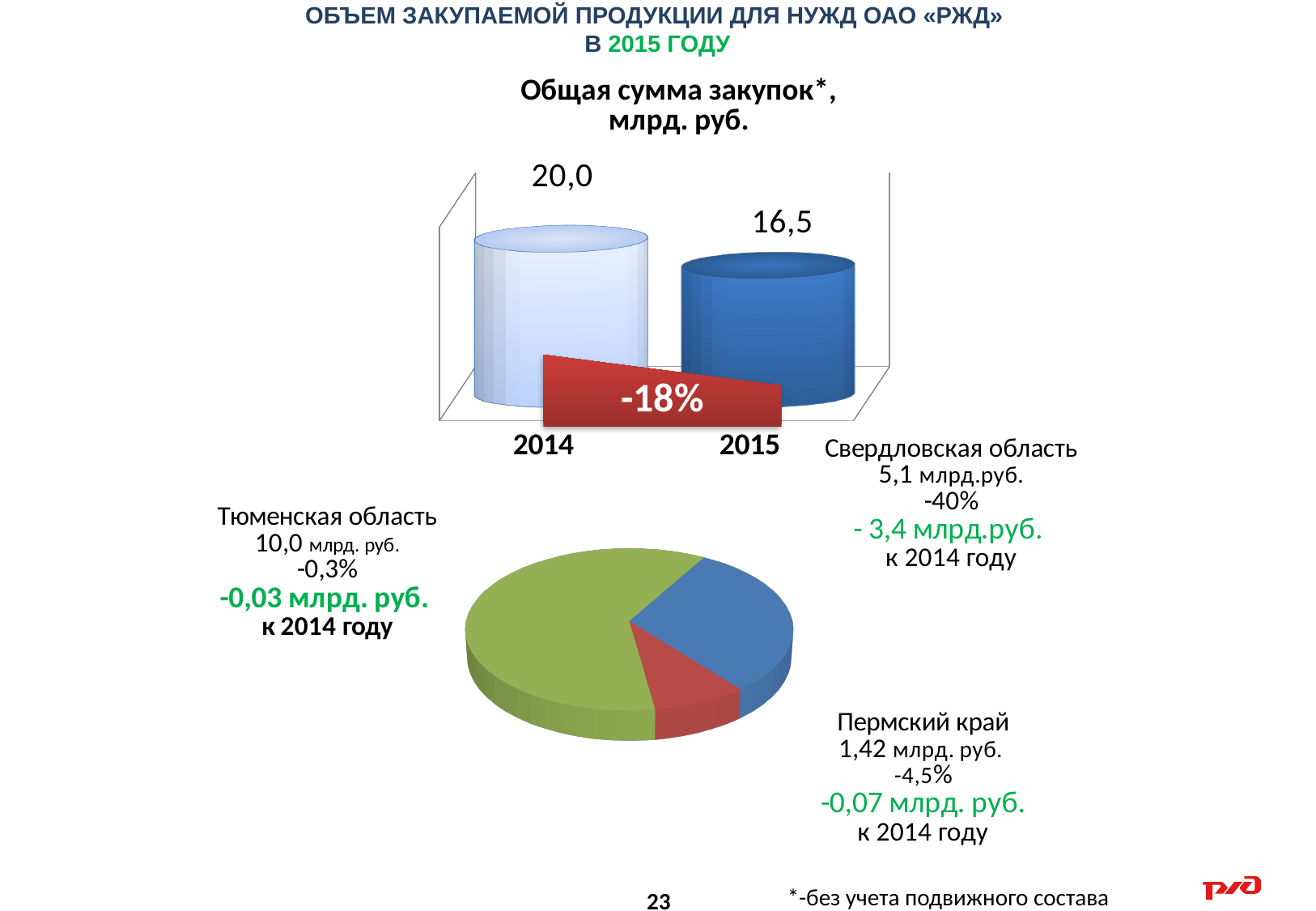

Объем закупаемой продукции для нужд ОАО «РЖД»
В 2015 ГОДУ

[unsupported chart]

-18%

[unsupported chart]

*-без учета подвижного состава
23